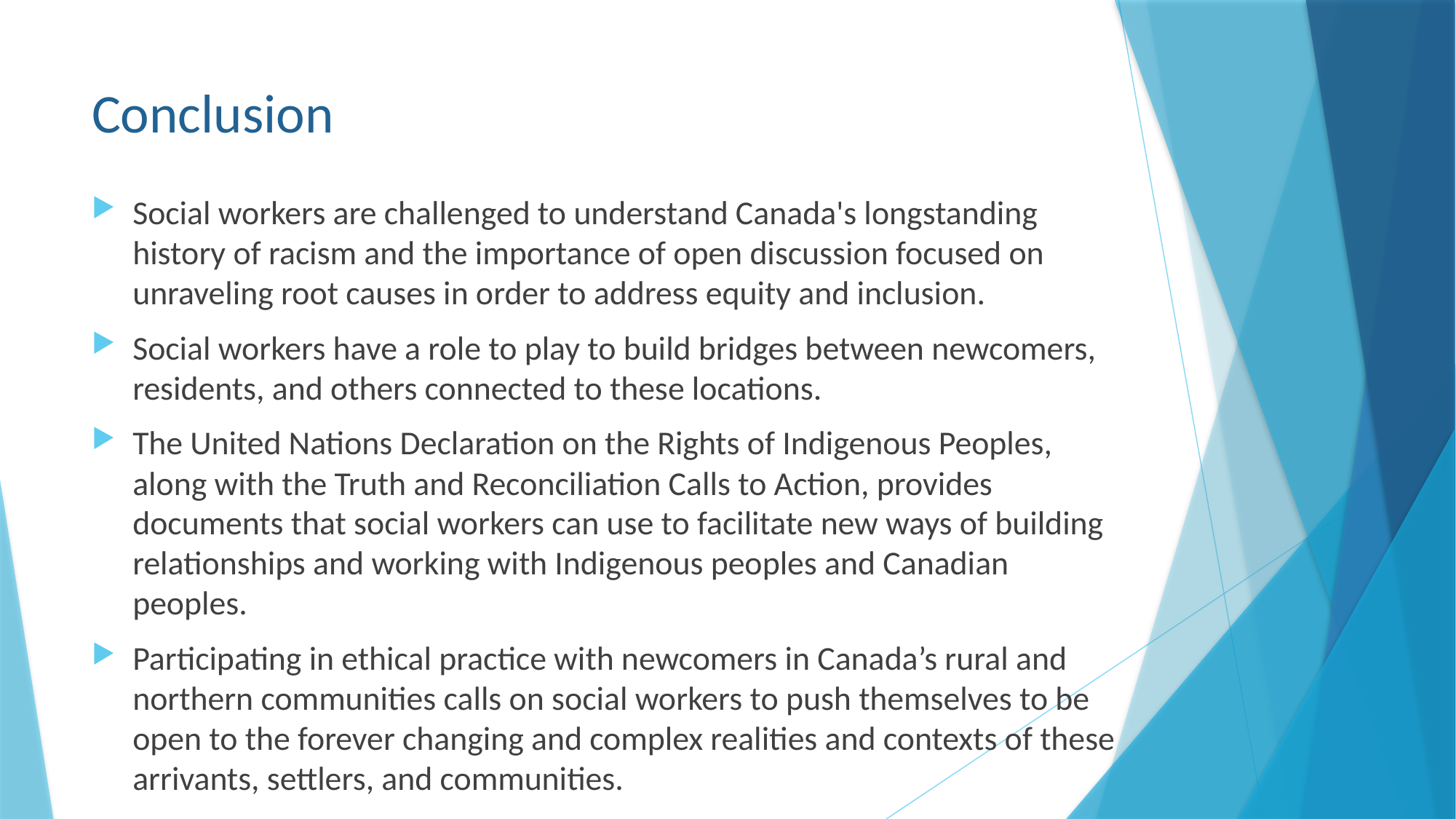

# Conclusion
Social workers are challenged to understand Canada's longstanding history of racism and the importance of open discussion focused on unraveling root causes in order to address equity and inclusion.
Social workers have a role to play to build bridges between newcomers, residents, and others connected to these locations.
The United Nations Declaration on the Rights of Indigenous Peoples, along with the Truth and Reconciliation Calls to Action, provides documents that social workers can use to facilitate new ways of building relationships and working with Indigenous peoples and Canadian peoples.
Participating in ethical practice with newcomers in Canada’s rural and northern communities calls on social workers to push themselves to be open to the forever changing and complex realities and contexts of these arrivants, settlers, and communities.